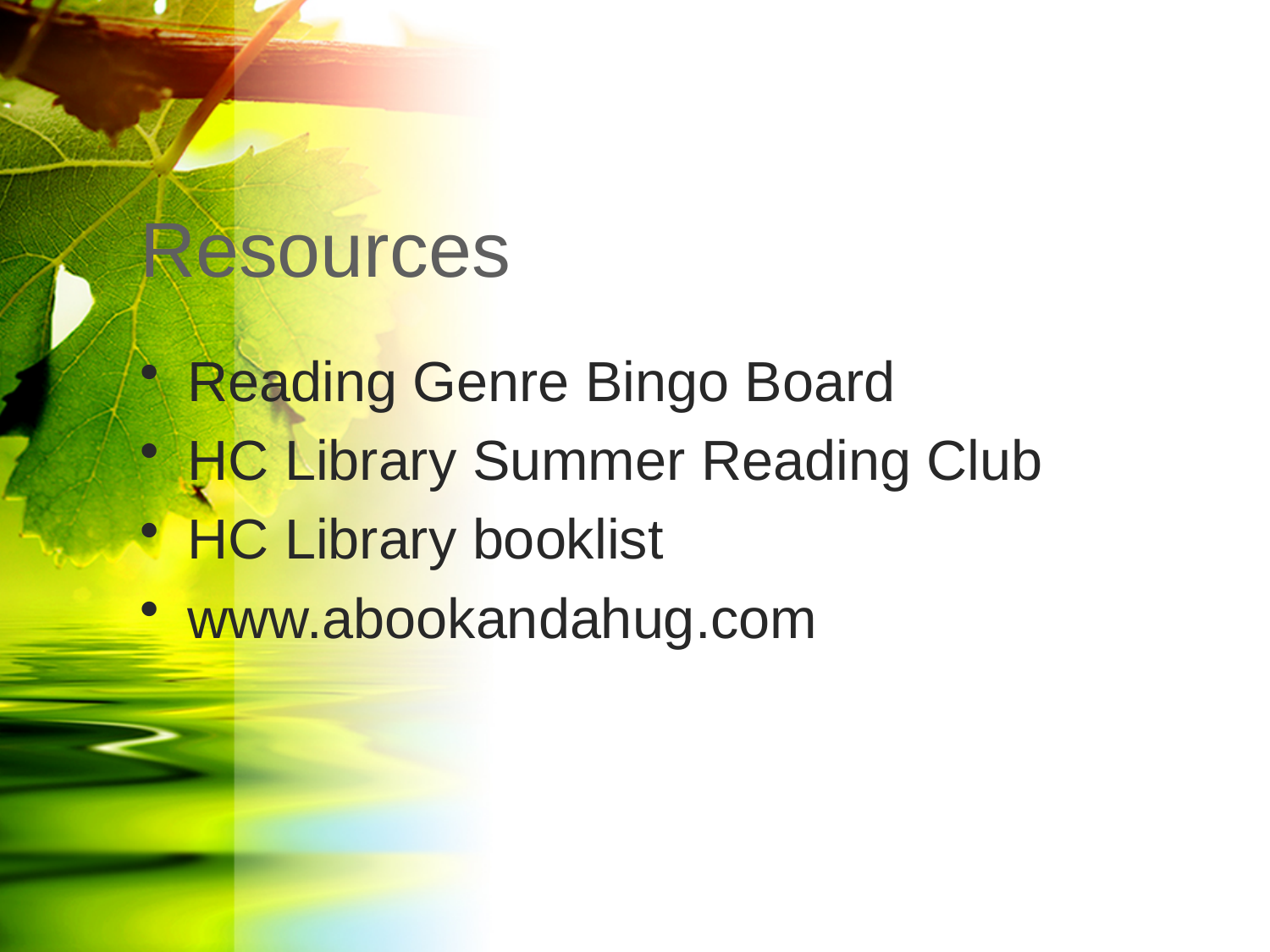

# Resources
Reading Genre Bingo Board
HC Library Summer Reading Club
HC Library booklist
www.abookandahug.com